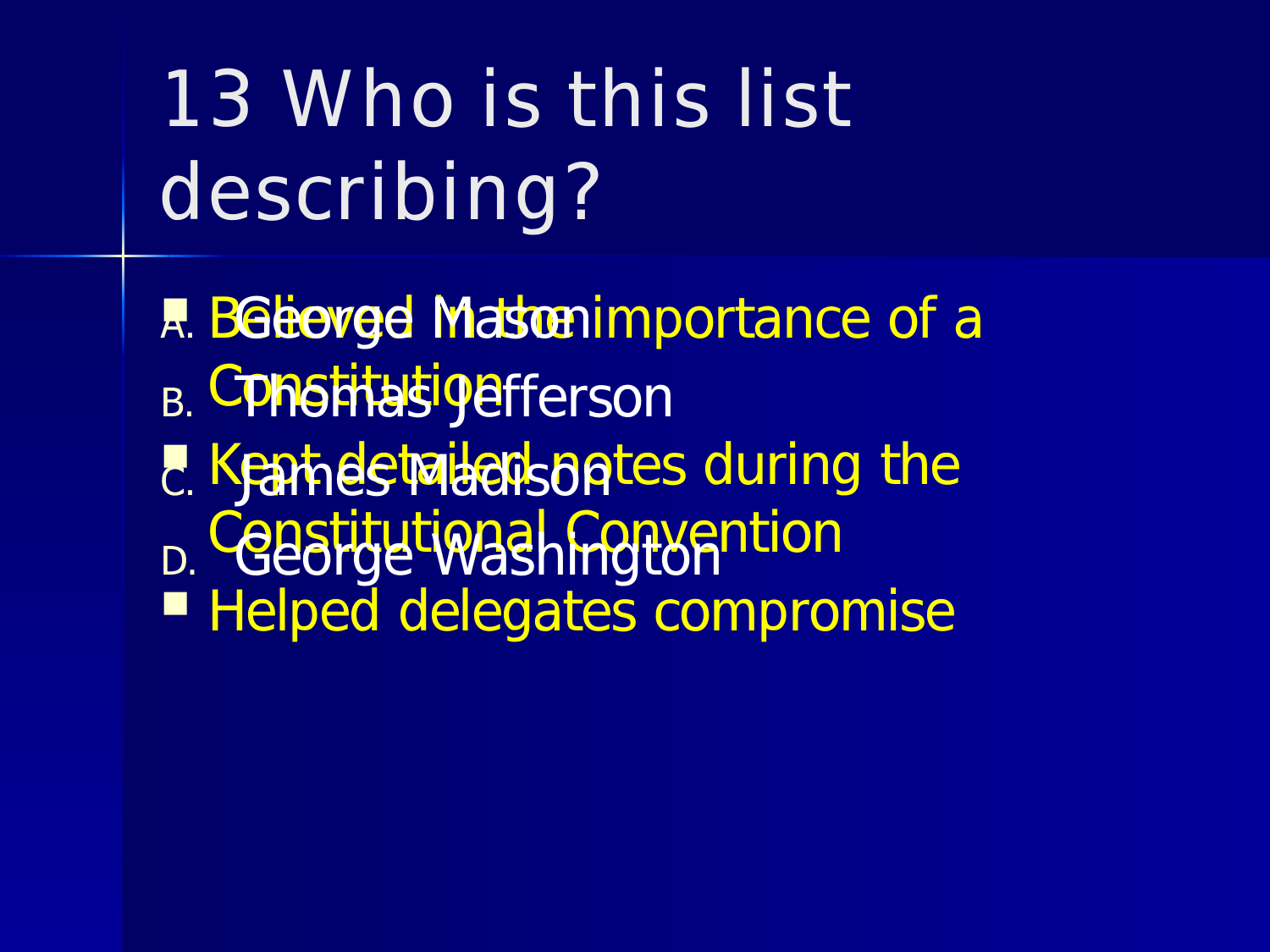

# 13 Who is this list describing?
Believed in the importance of a Constitution
Kept detailed notes during the Constitutional Convention
Helped delegates compromise
George Mason
Thomas Jefferson
James Madison
George Washington